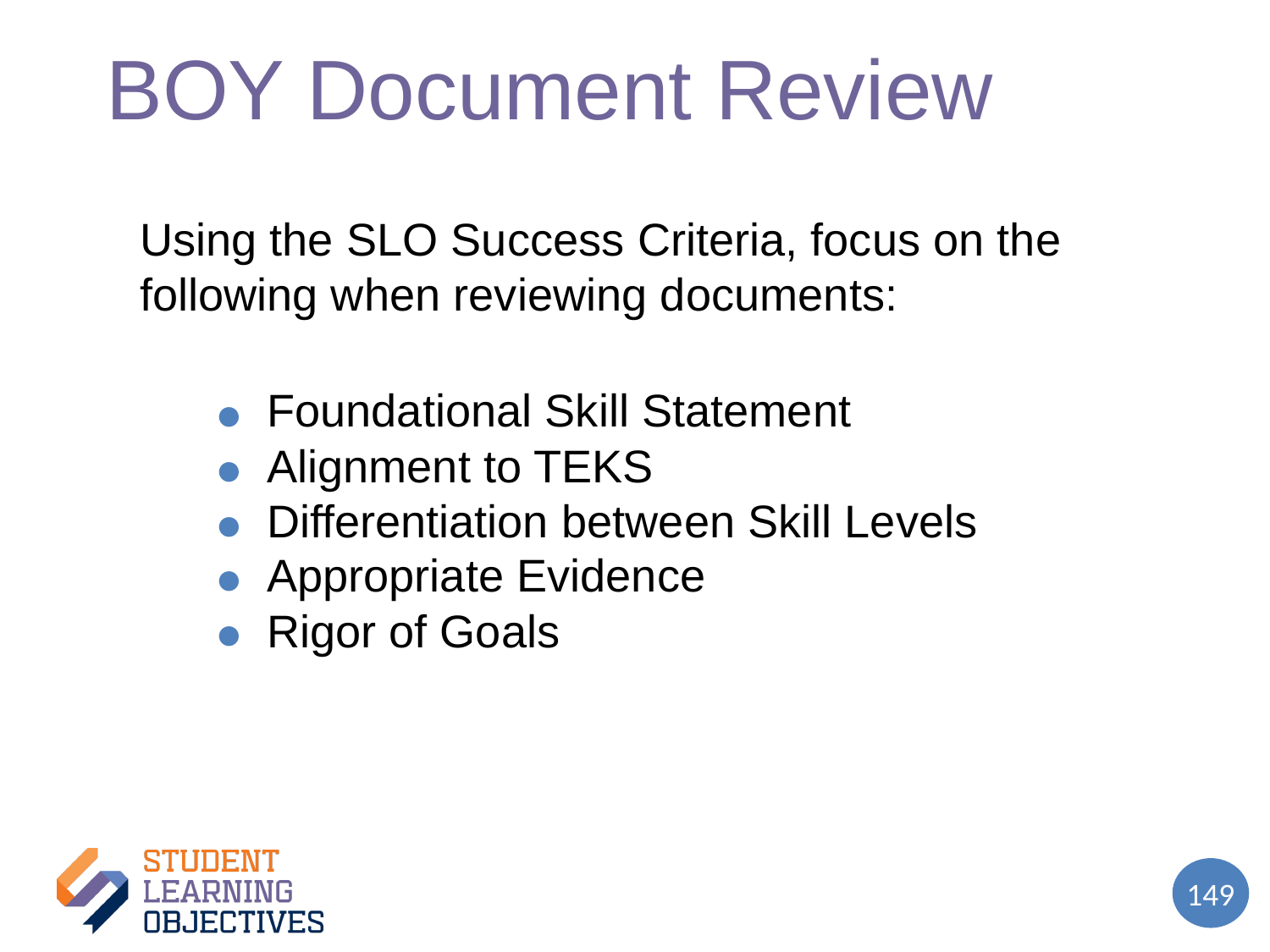

# BOY Document Review
Using the SLO Success Criteria, focus on the following when reviewing documents:

Foundational Skill Statement
Alignment to TEKS
Differentiation between Skill Levels
Appropriate Evidence
Rigor of Goals
149